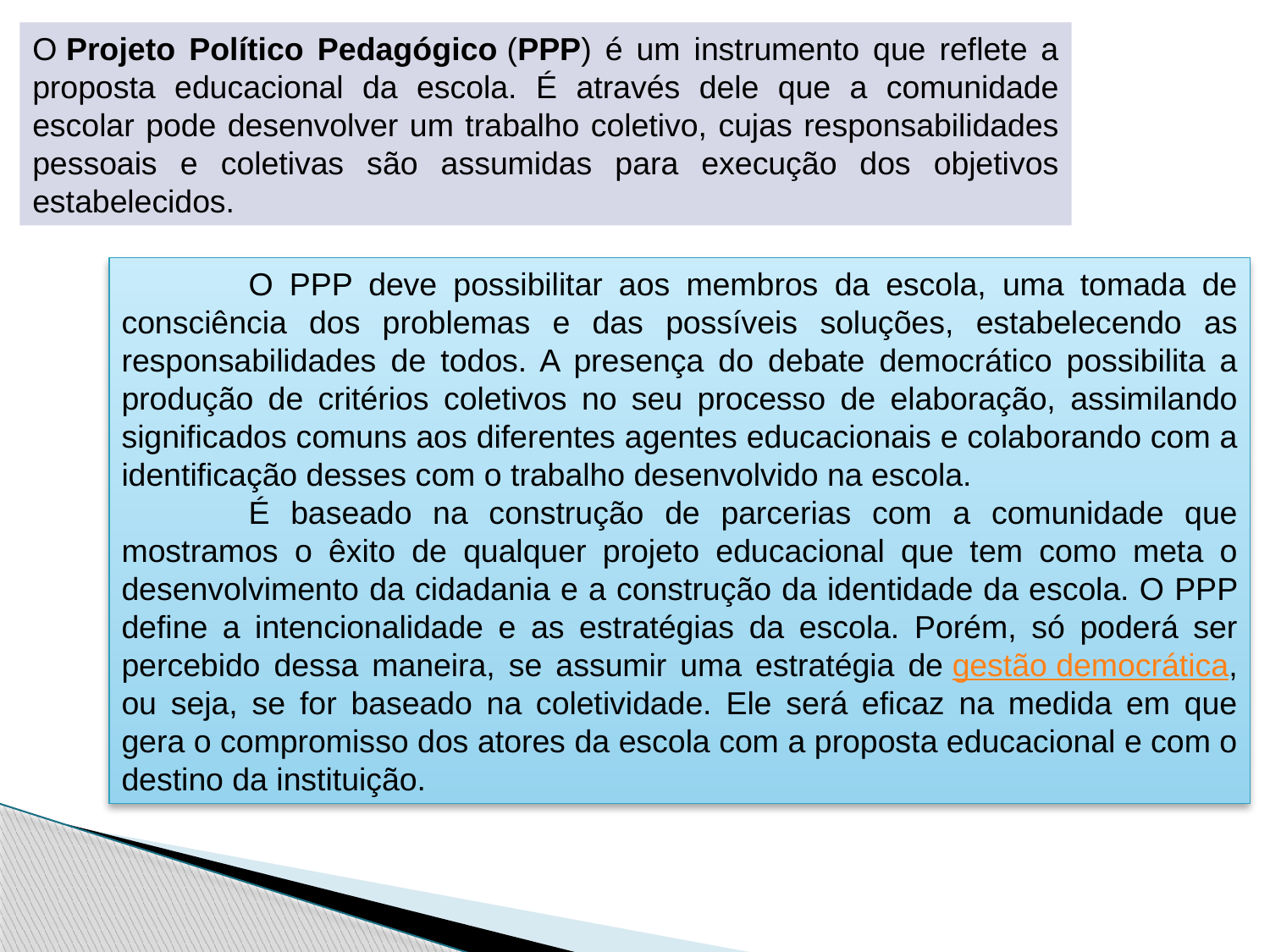

O Projeto Político Pedagógico (PPP) é um instrumento que reflete a proposta educacional da escola. É através dele que a comunidade escolar pode desenvolver um trabalho coletivo, cujas responsabilidades pessoais e coletivas são assumidas para execução dos objetivos estabelecidos.
	O PPP deve possibilitar aos membros da escola, uma tomada de consciência dos problemas e das possíveis soluções, estabelecendo as responsabilidades de todos. A presença do debate democrático possibilita a produção de critérios coletivos no seu processo de elaboração, assimilando significados comuns aos diferentes agentes educacionais e colaborando com a identificação desses com o trabalho desenvolvido na escola.
	É baseado na construção de parcerias com a comunidade que mostramos o êxito de qualquer projeto educacional que tem como meta o desenvolvimento da cidadania e a construção da identidade da escola. O PPP define a intencionalidade e as estratégias da escola. Porém, só poderá ser percebido dessa maneira, se assumir uma estratégia de gestão democrática, ou seja, se for baseado na coletividade. Ele será eficaz na medida em que gera o compromisso dos atores da escola com a proposta educacional e com o destino da instituição.